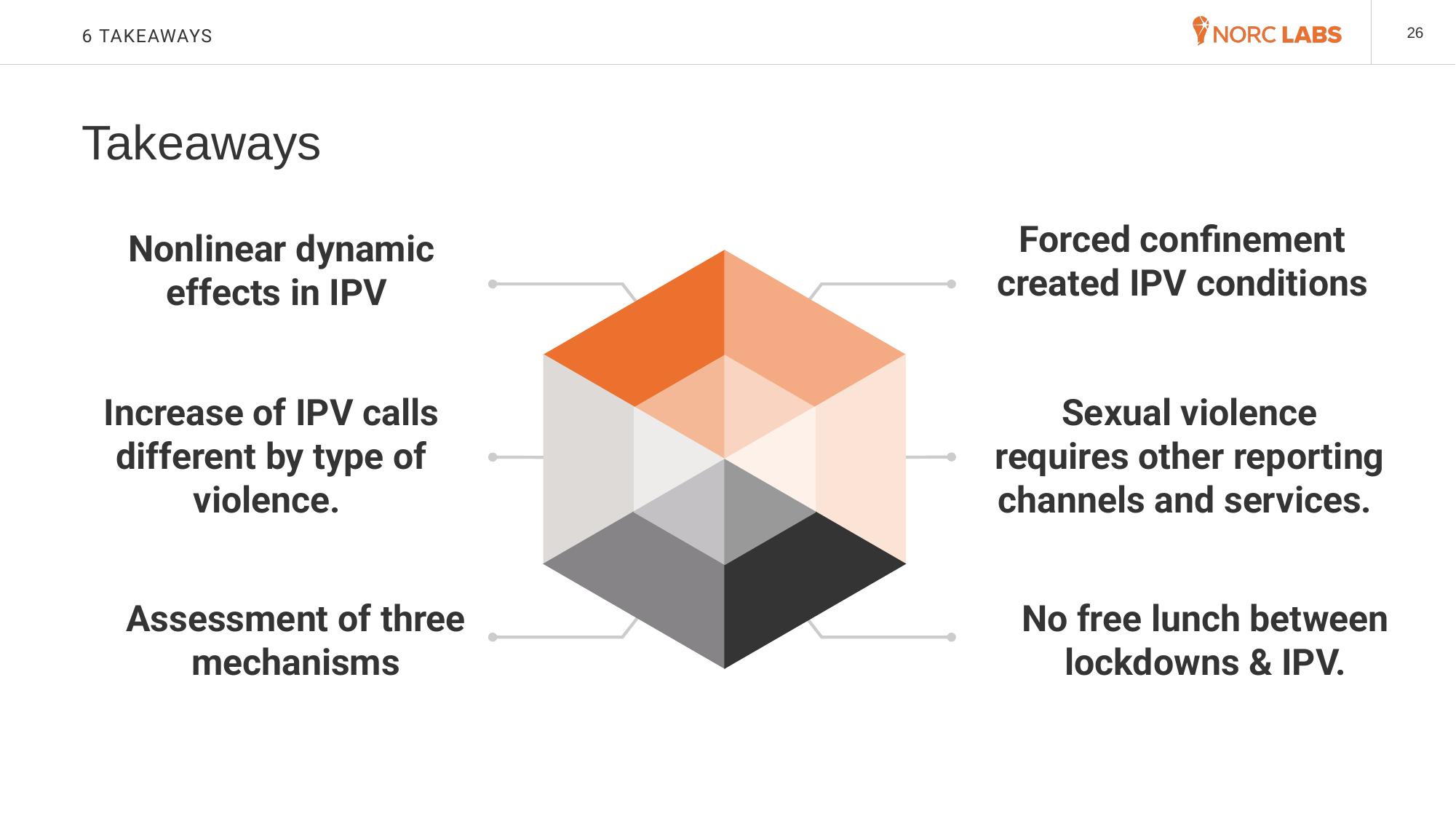

# 6 takeaways
Takeaways
Forced confinement created IPV conditions
Nonlinear dynamic effects in IPV

Increase of IPV calls different by type of violence.
Sexual violence requires other reporting channels and services.
Assessment of three mechanisms
No free lunch between lockdowns & IPV.